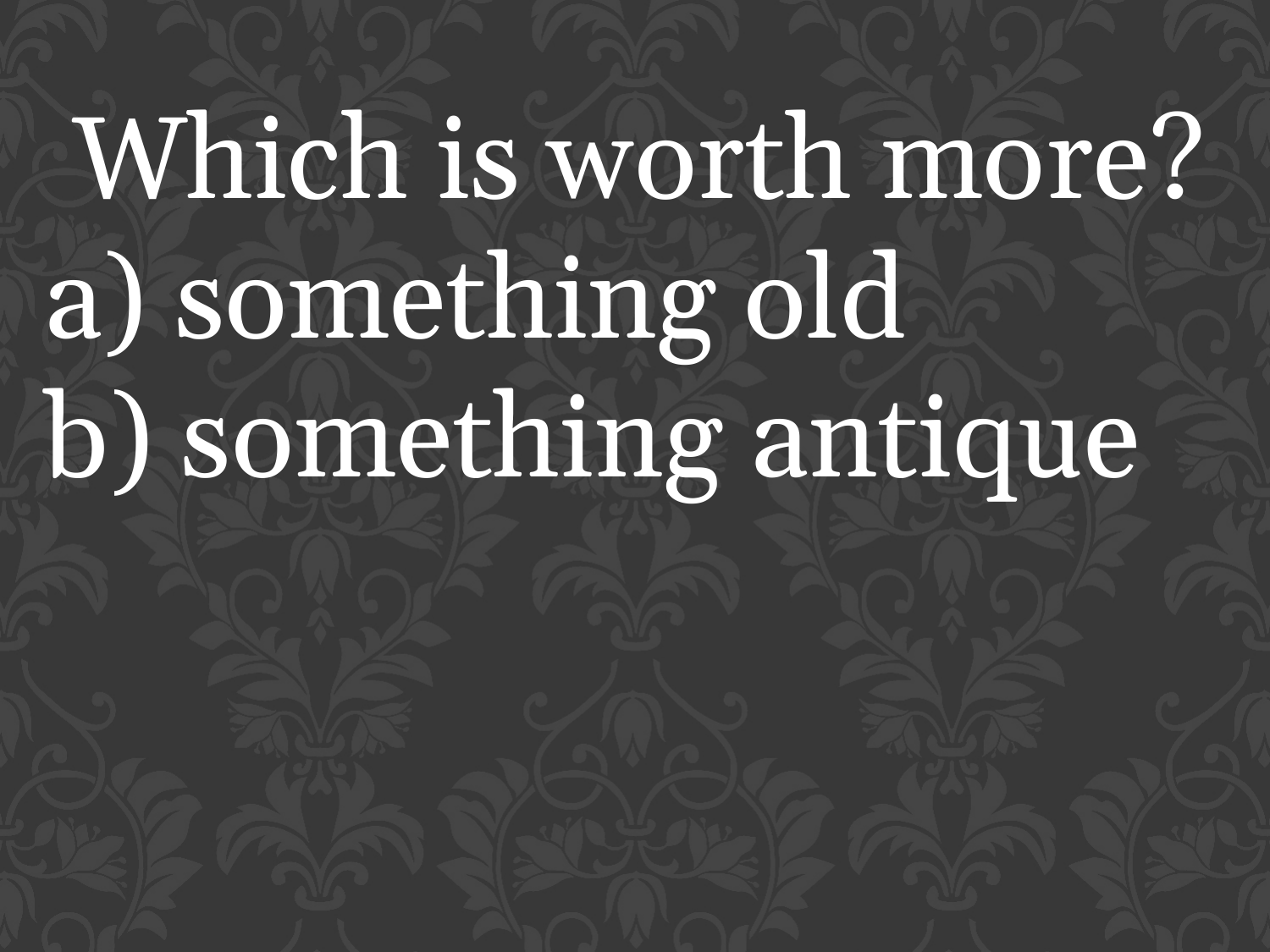

Which is worth more?
a) something old
b) something antique